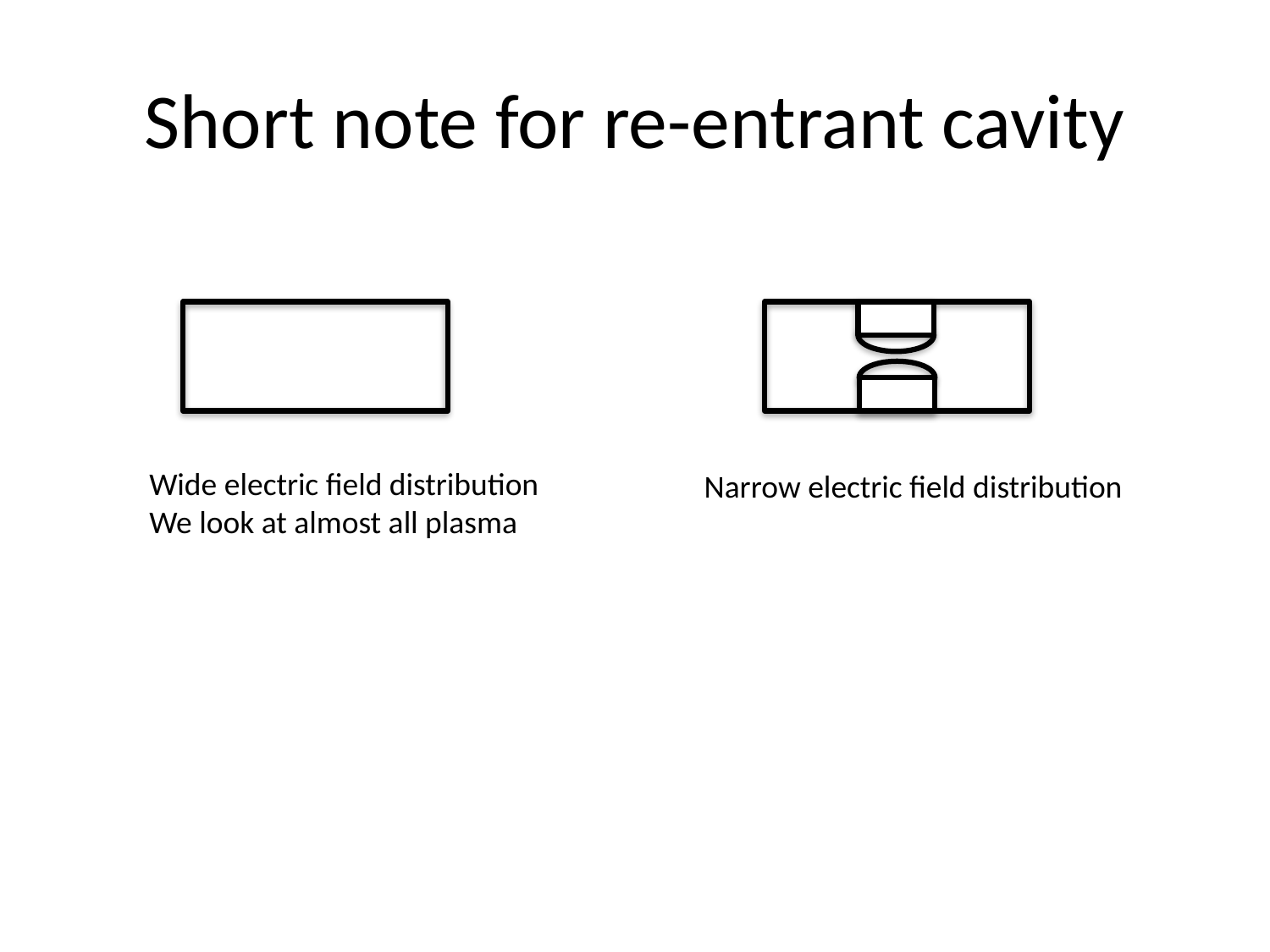

# Short note for re-entrant cavity

Wide electric field distribution
We look at almost all plasma
Narrow electric field distribution